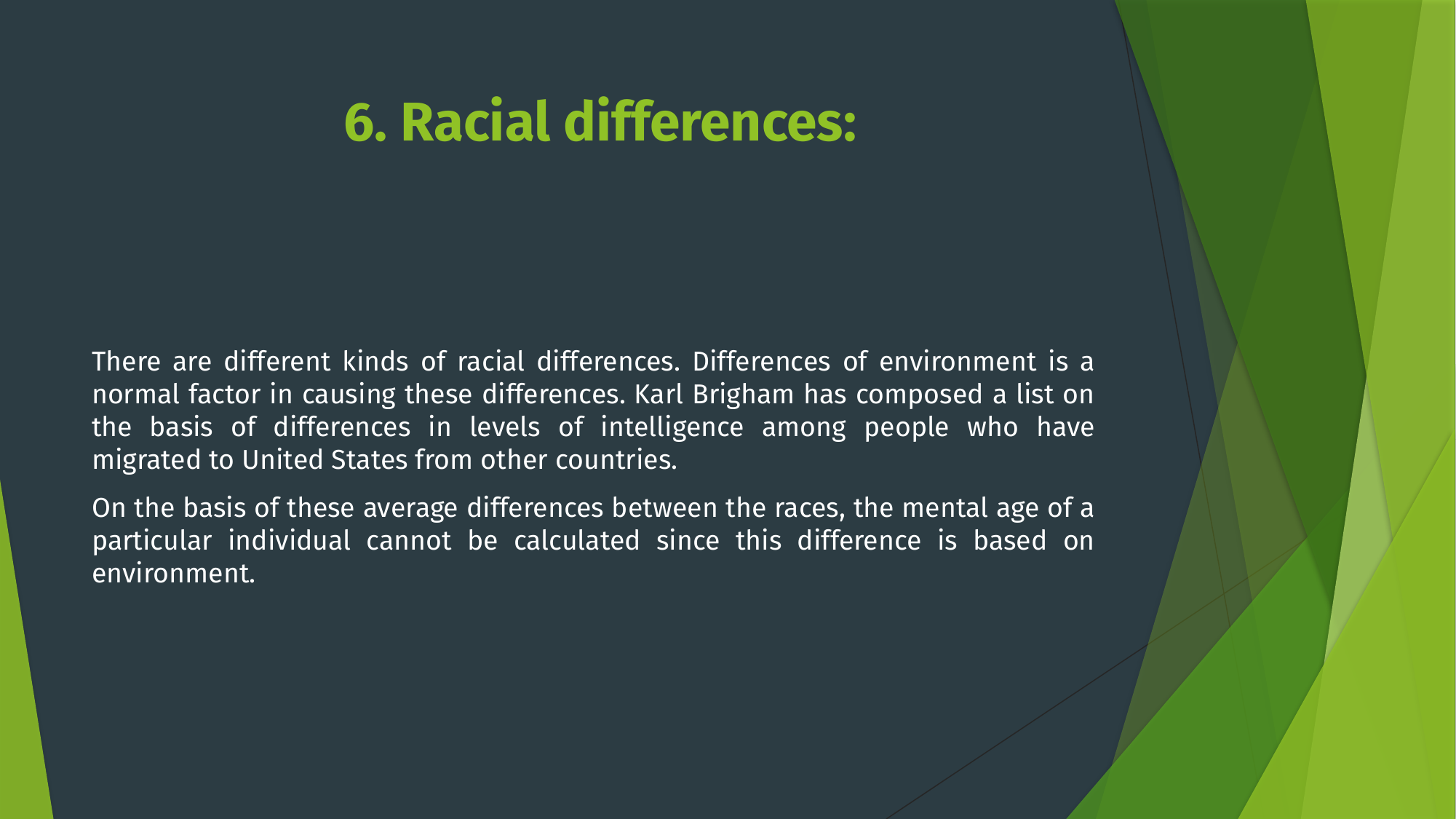

# 6. Racial differences:
There are different kinds of racial differences. Differences of environment is a normal factor in causing these differences. Karl Brigham has composed a list on the basis of differences in levels of intelligence among people who have migrated to United States from other countries.
On the basis of these average differences between the races, the mental age of a particular individual cannot be calculated since this difference is based on environment.